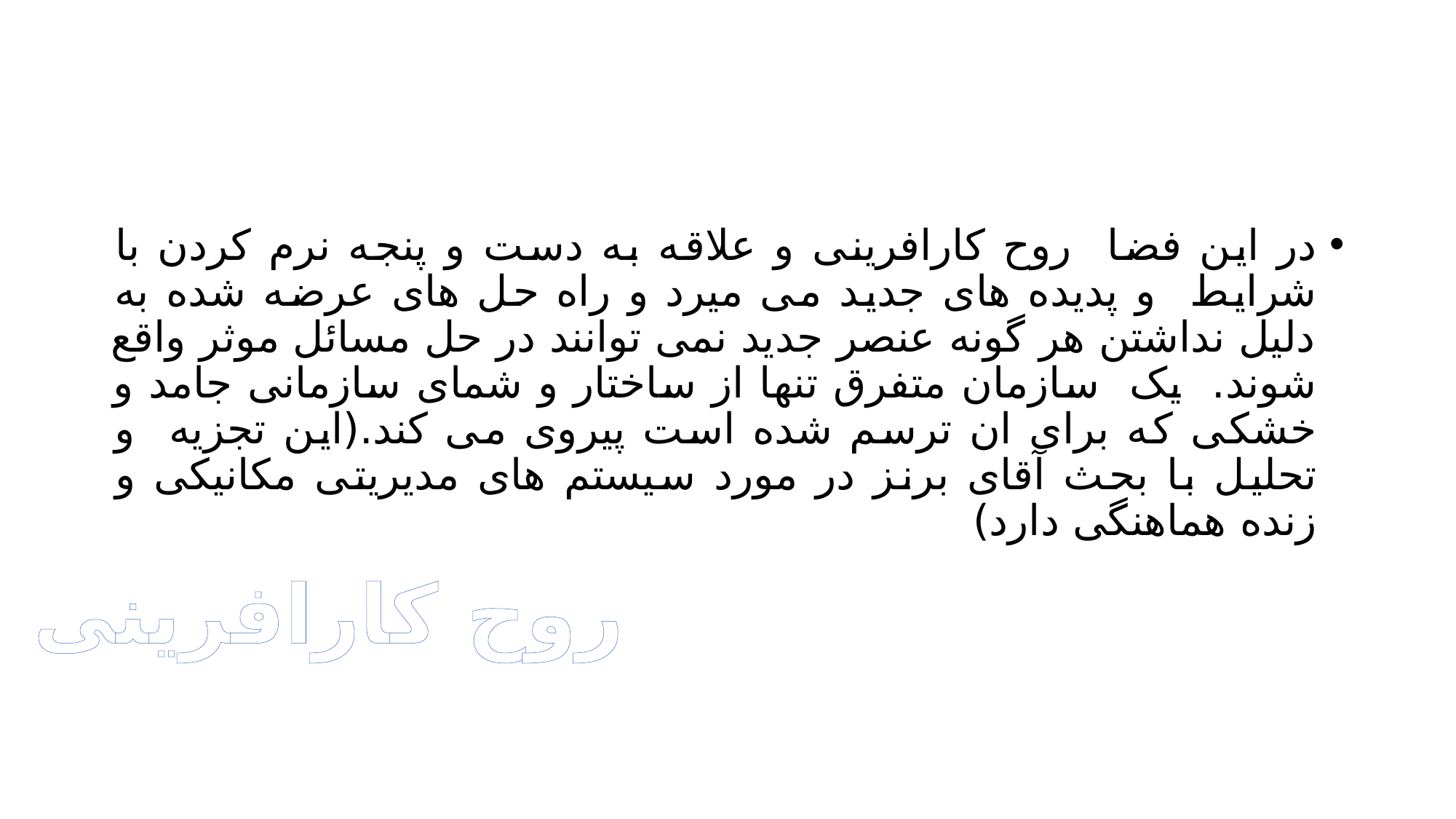

#
در این فضا  روح کارافرینی و علاقه به دست و پنجه نرم کردن با شرایط  و پدیده های جدید می میرد و راه حل های عرضه شده به دلیل نداشتن هر گونه عنصر جدید نمی توانند در حل مسائل موثر واقع شوند.  یک  سازمان متفرق تنها از ساختار و شمای سازمانی جامد و خشکی که برای ان ترسم شده است پیروی می کند.(این تجزیه  و تحلیل با بحث آقای برنز در مورد سیستم های مدیریتی مکانیکی و زنده هماهنگی دارد)
روح کارافرینی